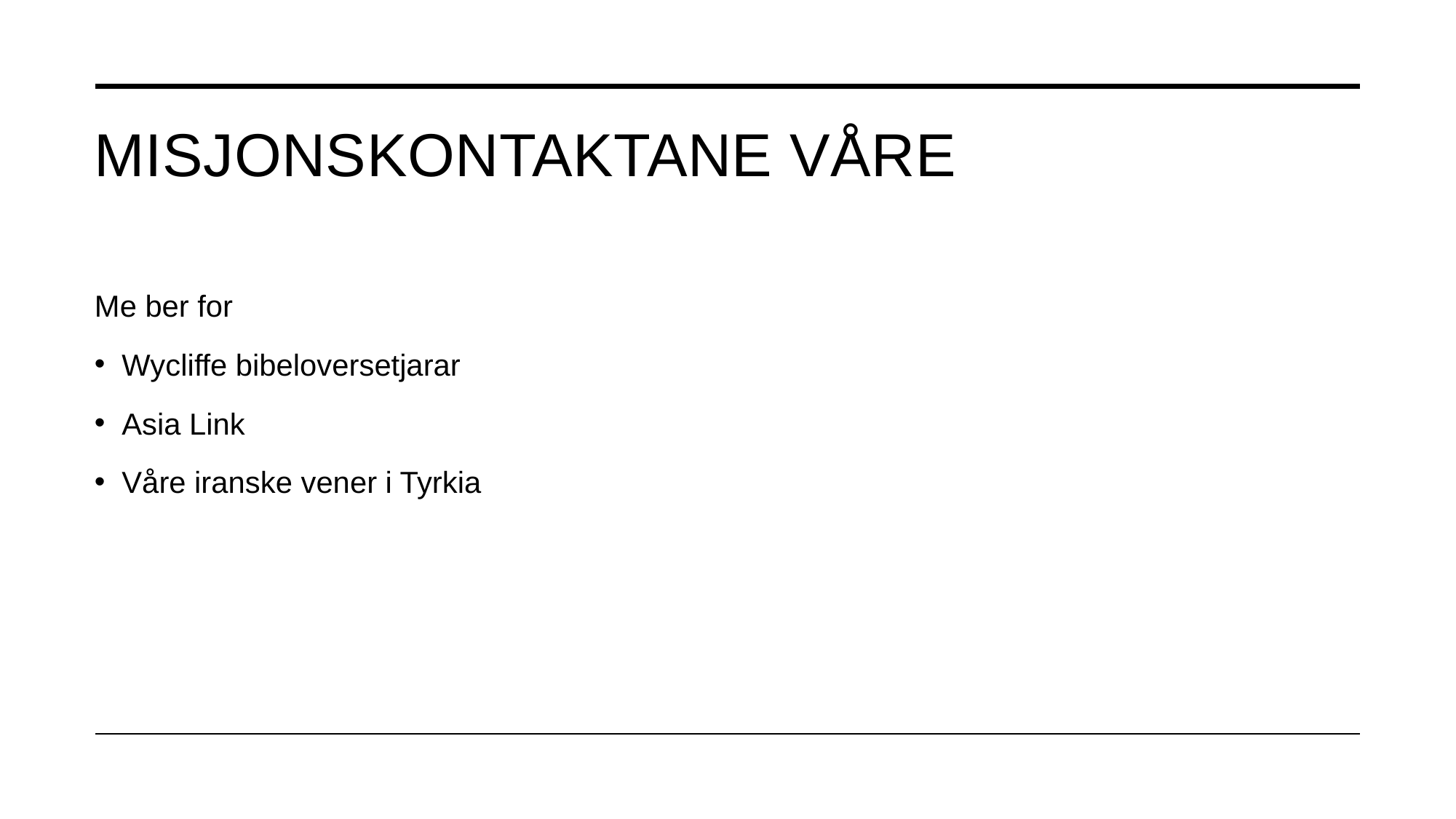

# Misjonskontaktane våre
Me ber for
Wycliffe bibeloversetjarar
Asia Link
Våre iranske vener i Tyrkia